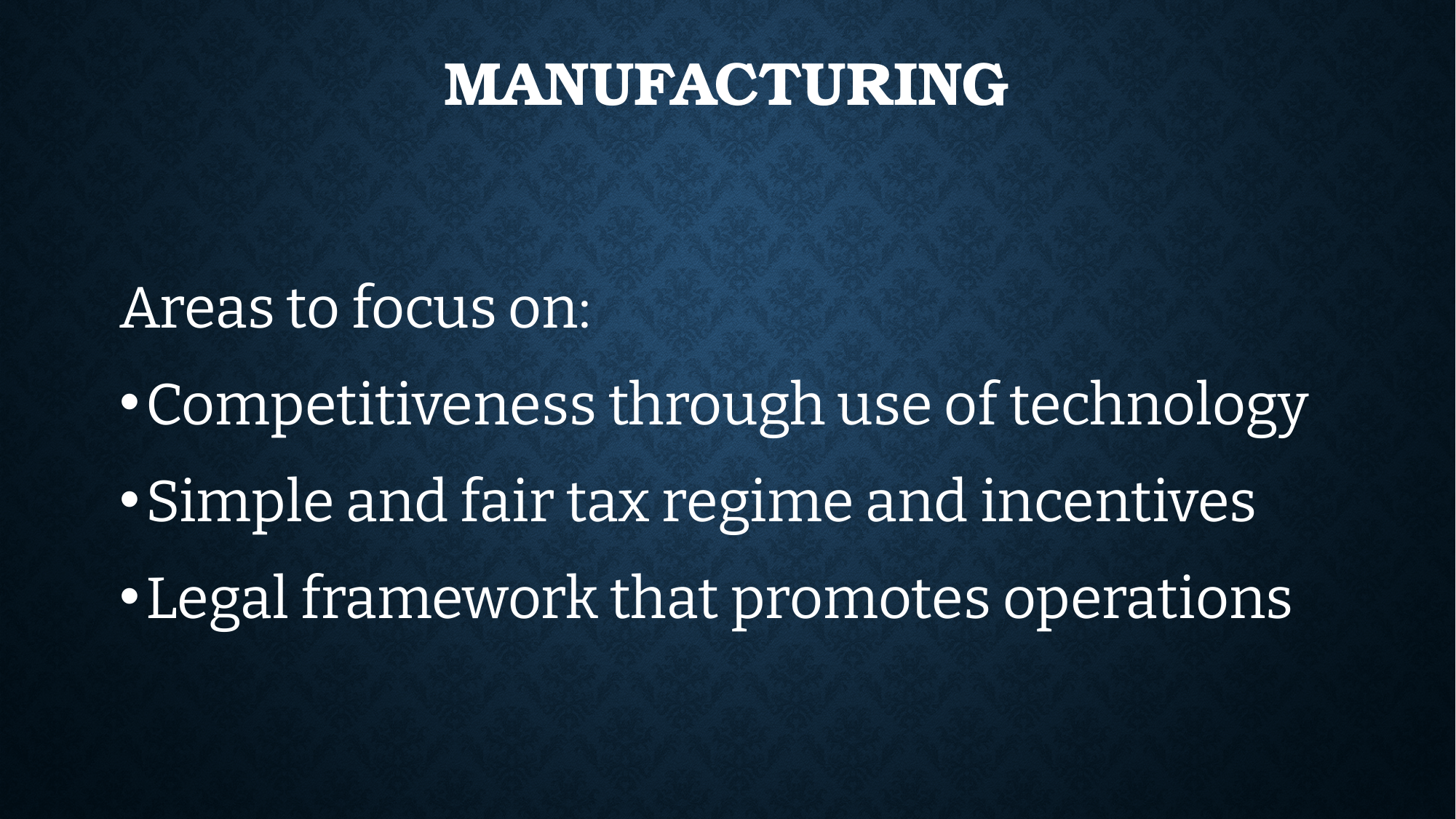

# Manufacturing
Areas to focus on:
Competitiveness through use of technology
Simple and fair tax regime and incentives
Legal framework that promotes operations